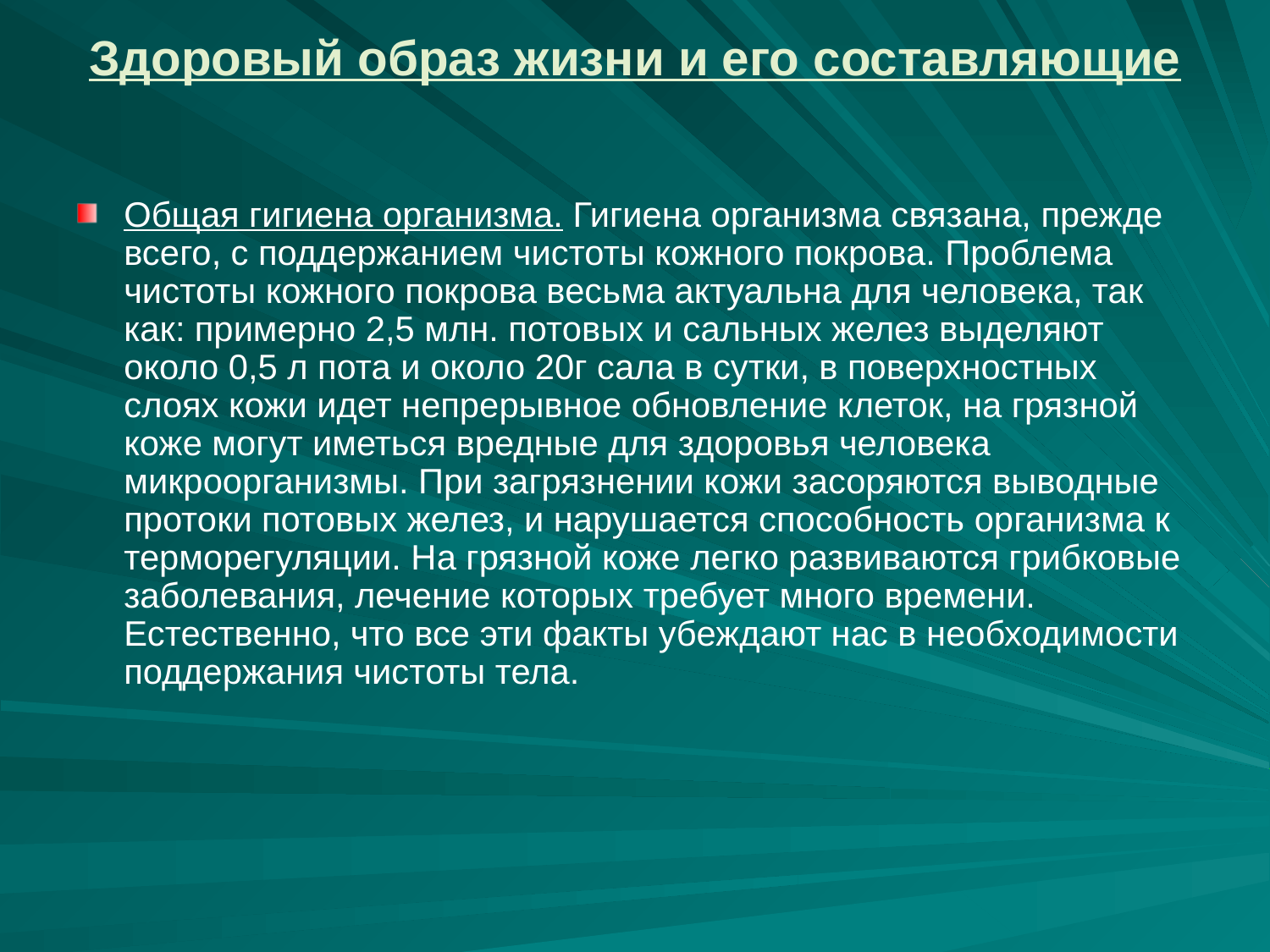

# Здоровый образ жизни и его составляющие
Общая гигиена организма. Гигиена организма связана, прежде всего, с поддержанием чистоты кожного покрова. Проблема чистоты кожного покрова весьма актуальна для человека, так как: примерно 2,5 млн. потовых и сальных желез выделяют около 0,5 л пота и около 20г сала в сутки, в поверхностных слоях кожи идет непрерывное обновление клеток, на грязной коже могут иметься вредные для здоровья человека микроорганизмы. При загрязнении кожи засоряются выводные протоки потовых желез, и нарушается способность организма к терморегуляции. На грязной коже легко развиваются грибковые заболевания, лечение которых требует много времени. Естественно, что все эти факты убеждают нас в необходимости поддержания чистоты тела.